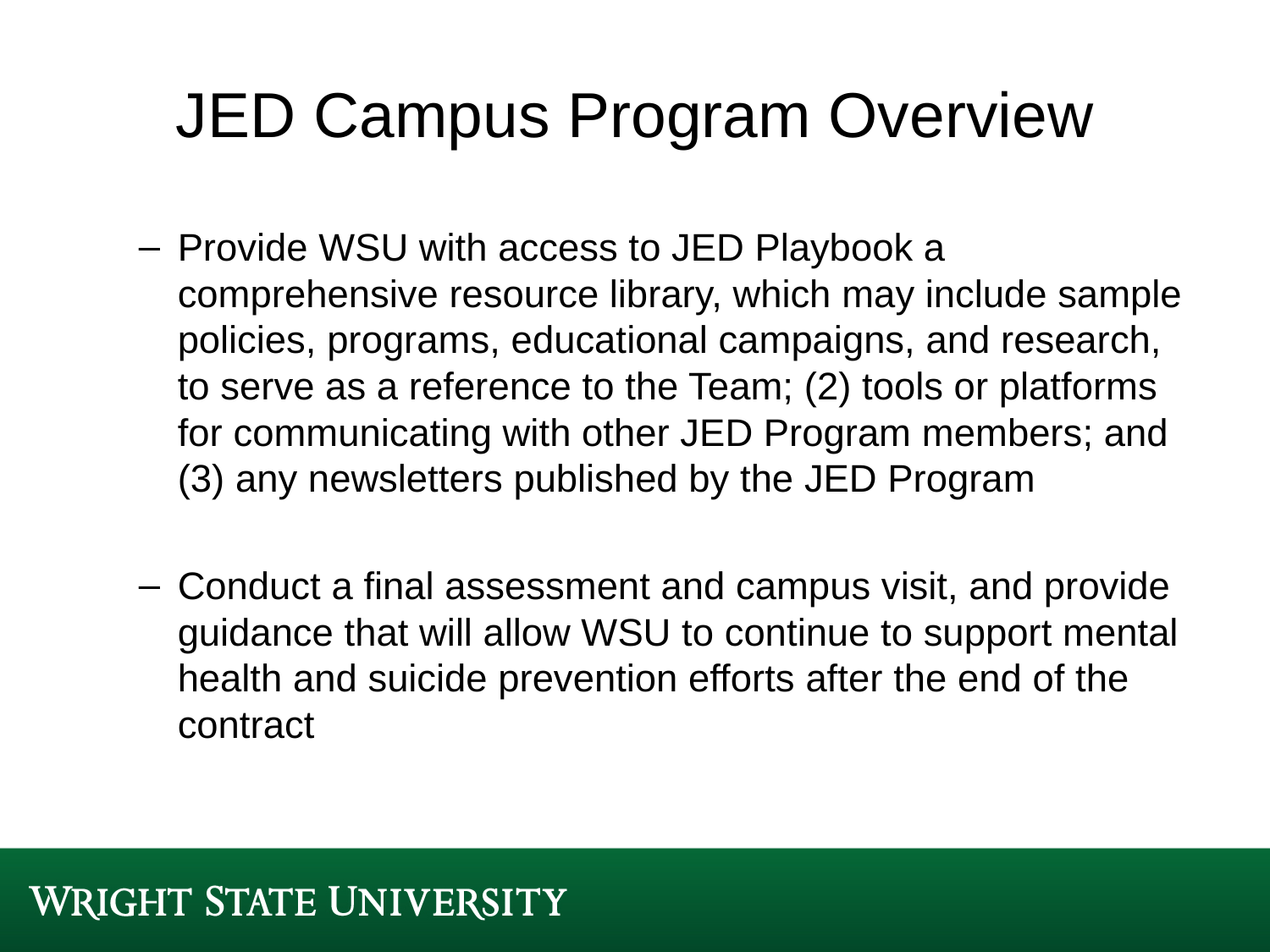

# JED Campus Program Overview
Provide WSU with access to JED Playbook a comprehensive resource library, which may include sample policies, programs, educational campaigns, and research, to serve as a reference to the Team; (2) tools or platforms for communicating with other JED Program members; and (3) any newsletters published by the JED Program

Conduct a final assessment and campus visit, and provide guidance that will allow WSU to continue to support mental health and suicide prevention efforts after the end of the contract